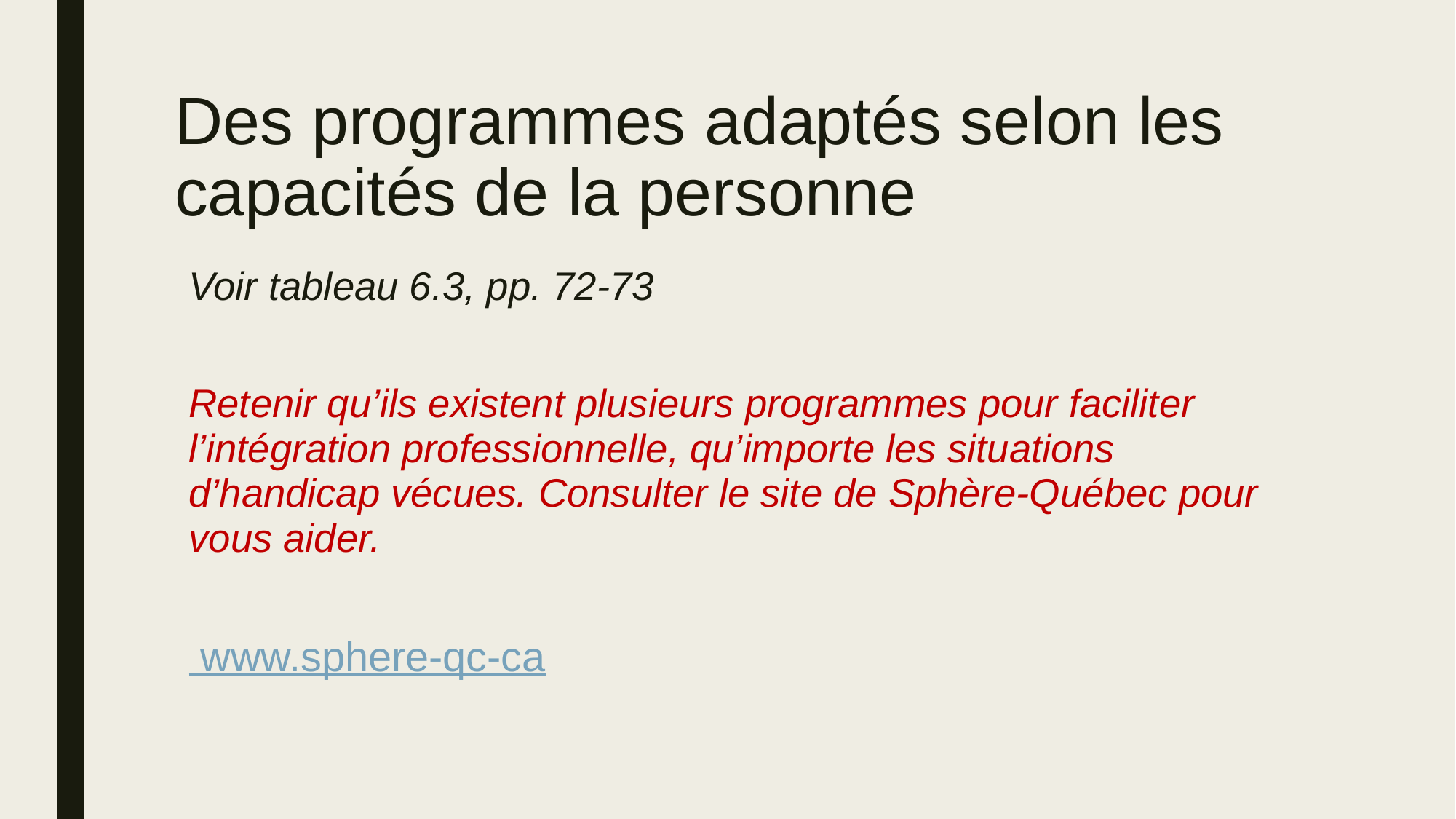

# Des programmes adaptés selon les capacités de la personne
Voir tableau 6.3, pp. 72-73

Retenir qu’ils existent plusieurs programmes pour faciliter l’intégration professionnelle, qu’importe les situations d’handicap vécues. Consulter le site de Sphère-Québec pour vous aider.

 www.sphere-qc-ca